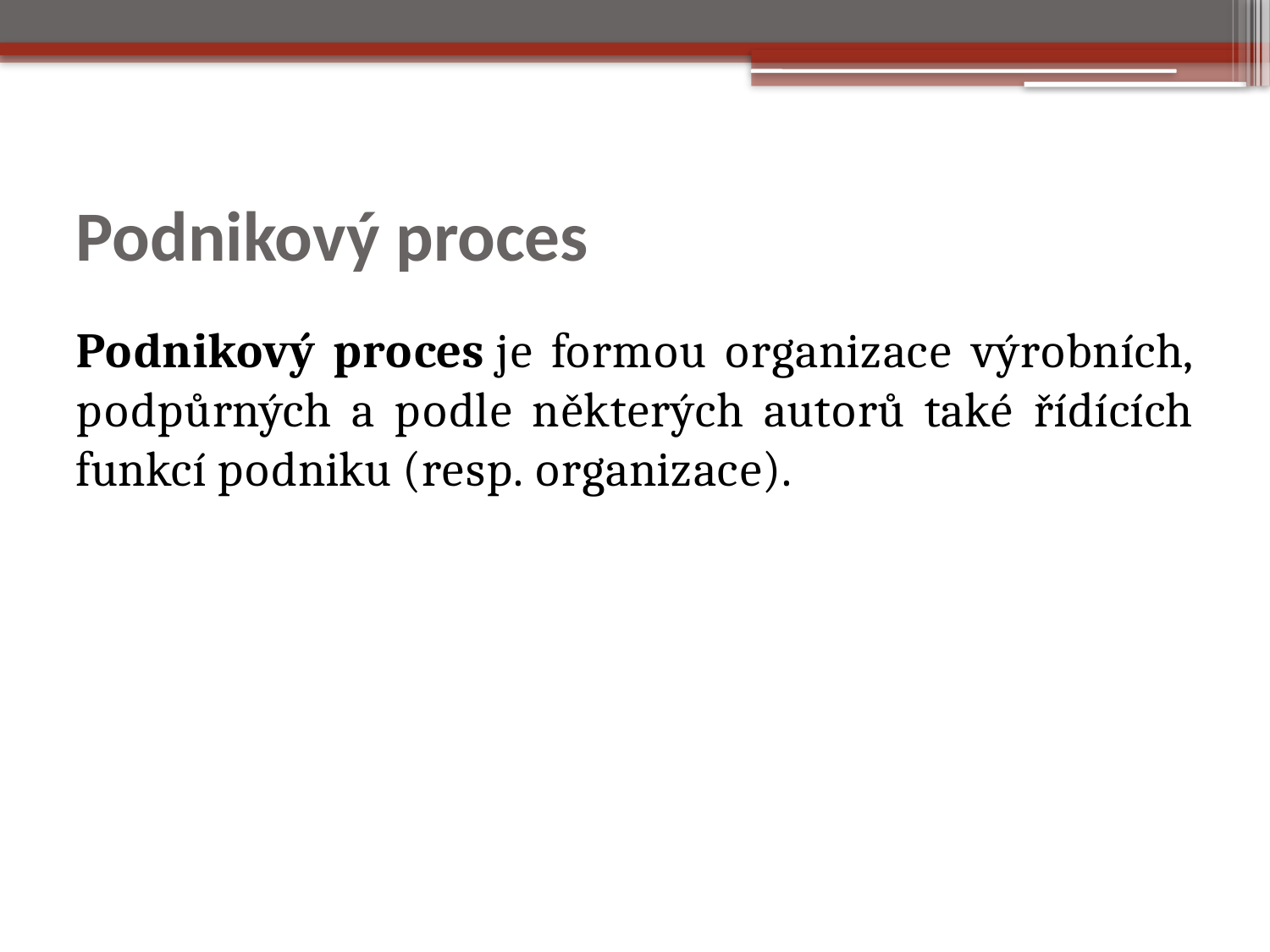

# Podnikový proces
Podnikový proces je formou organizace výrobních, podpůrných a podle některých autorů také řídících funkcí podniku (resp. organizace).